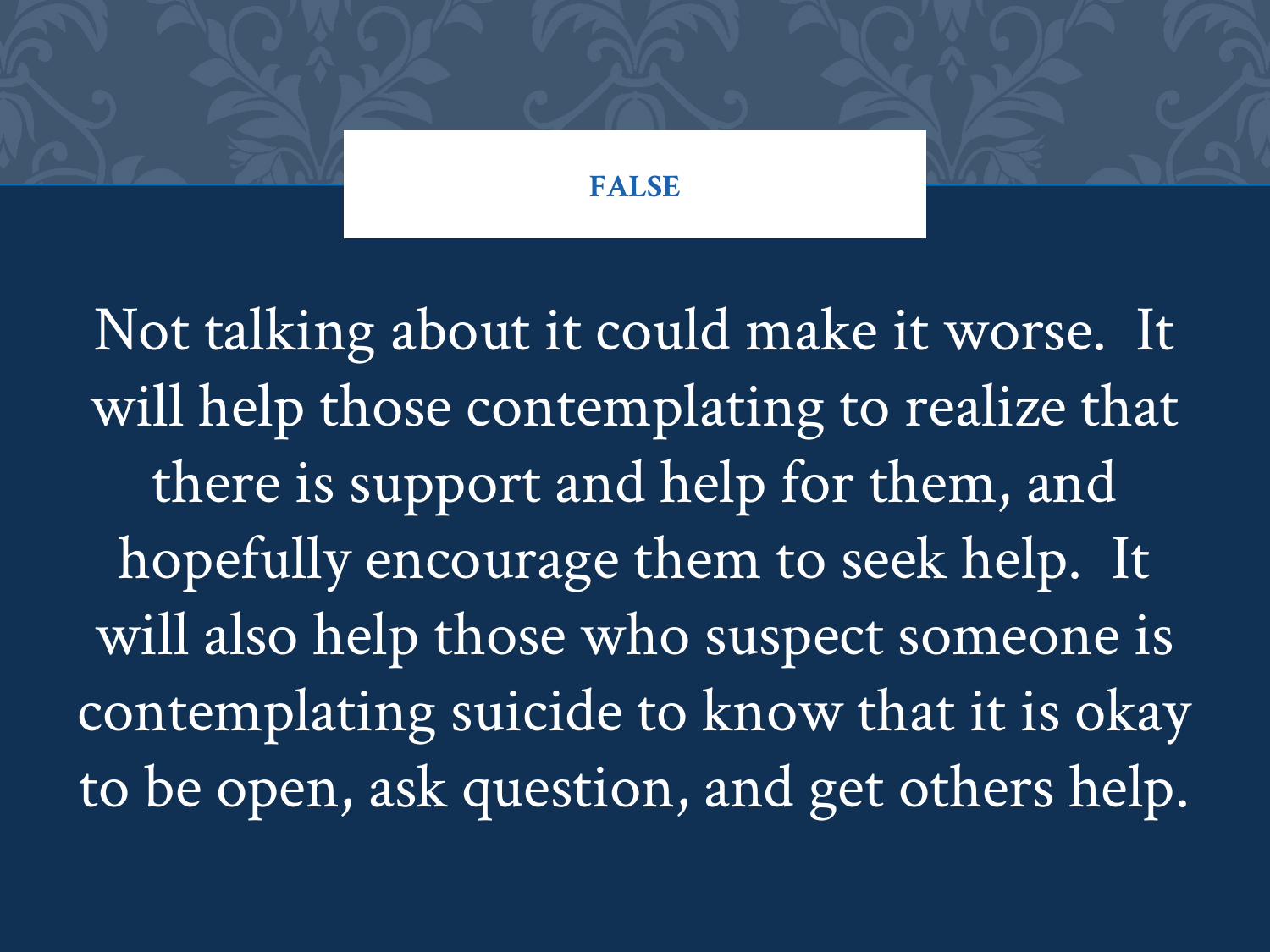

# FALSE
Not talking about it could make it worse.  It will help those contemplating to realize that there is support and help for them, and hopefully encourage them to seek help.  It will also help those who suspect someone is contemplating suicide to know that it is okay to be open, ask question, and get others help.